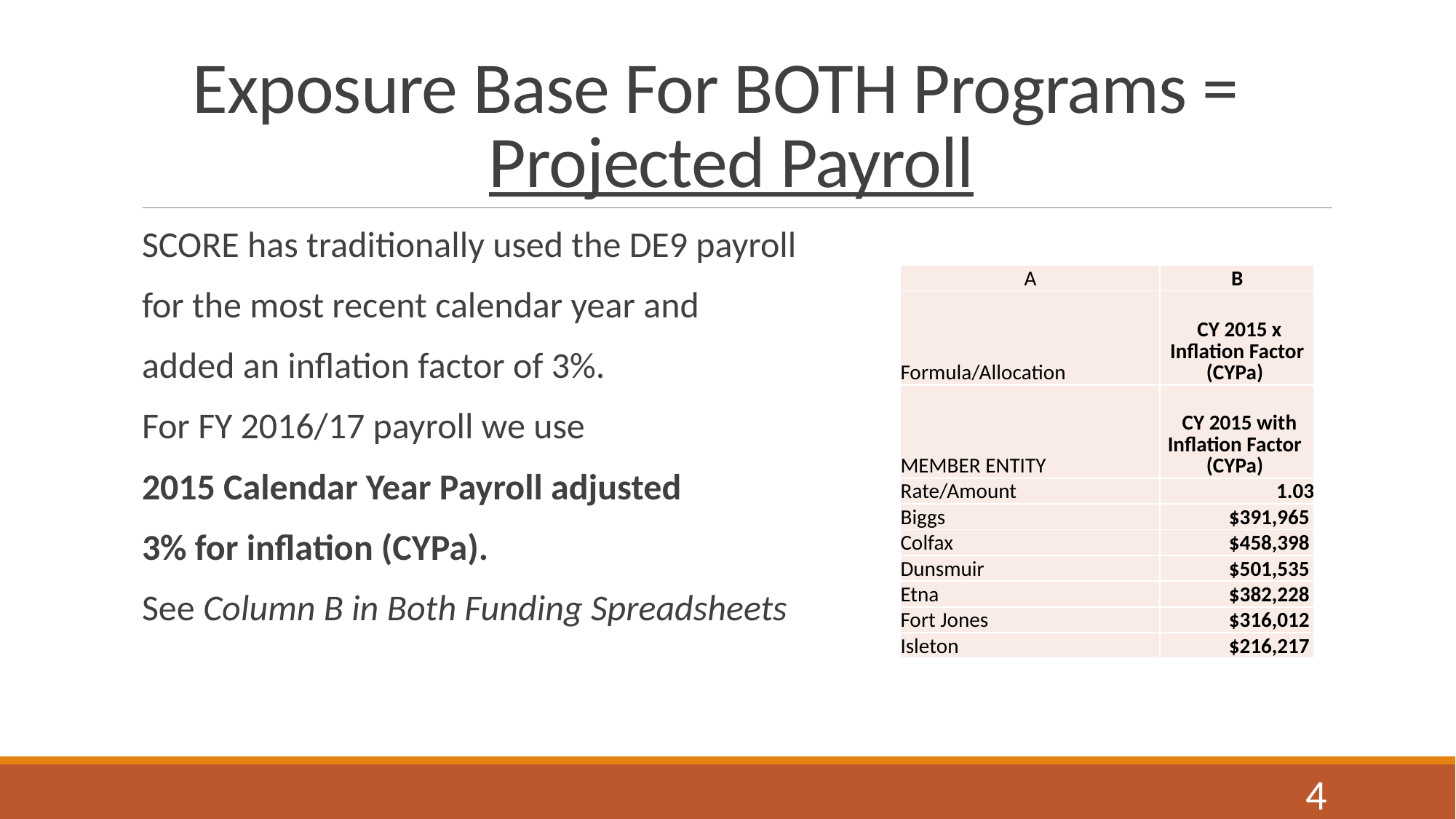

# Exposure Base For BOTH Programs = Projected Payroll
SCORE has traditionally used the DE9 payroll
for the most recent calendar year and
added an inflation factor of 3%.
For FY 2016/17 payroll we use
2015 Calendar Year Payroll adjusted
3% for inflation (CYPa).
See Column B in Both Funding Spreadsheets

| A | B |
| --- | --- |
| Formula/Allocation | CY 2015 x Inflation Factor (CYPa) |
| MEMBER ENTITY | CY 2015 with Inflation Factor (CYPa) |
| Rate/Amount | 1.03 |
| Biggs | $391,965 |
| Colfax | $458,398 |
| Dunsmuir | $501,535 |
| Etna | $382,228 |
| Fort Jones | $316,012 |
| Isleton | $216,217 |
4